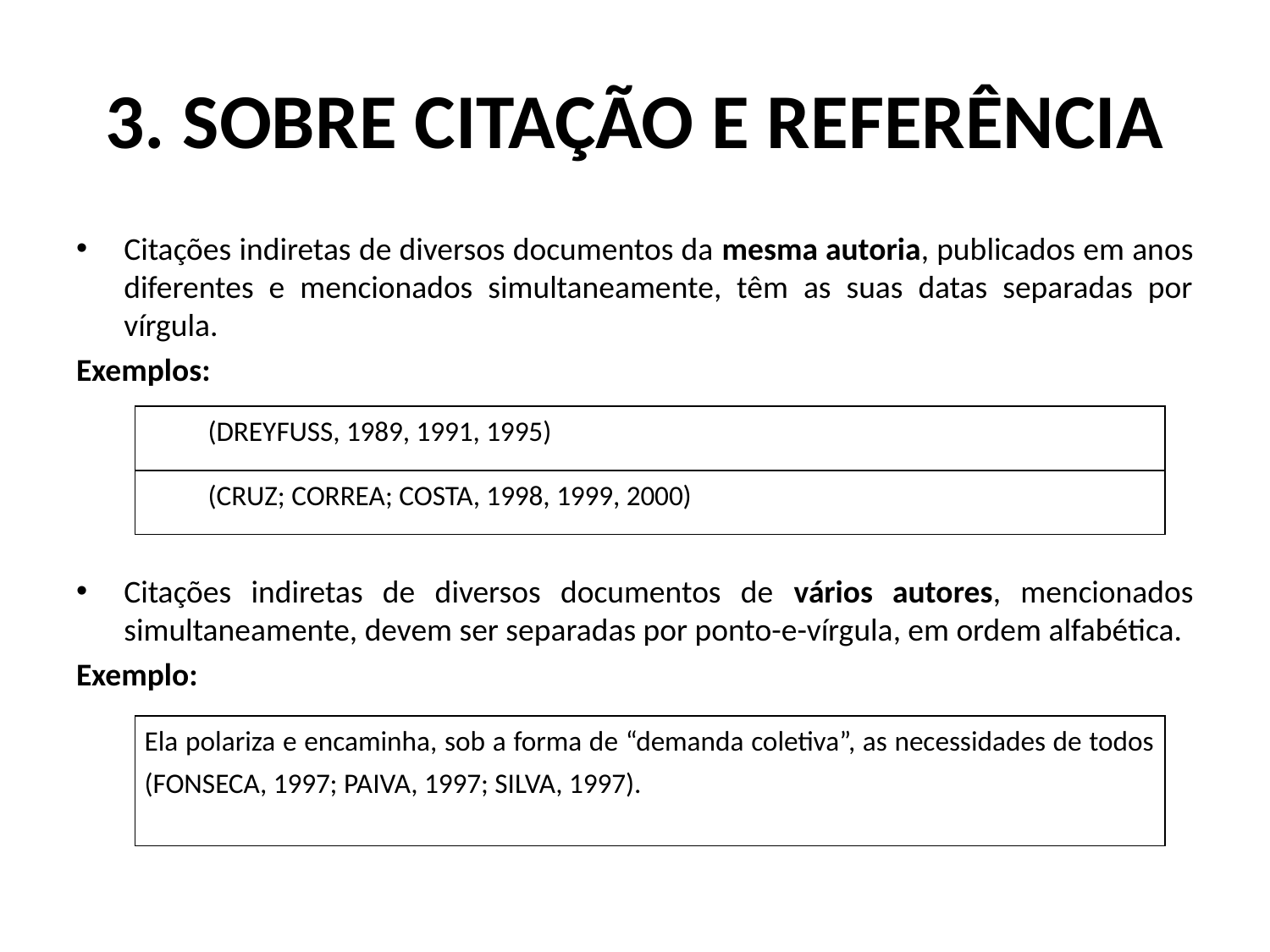

# 3. Sobre citação e referência
Citações indiretas de diversos documentos da mesma autoria, publicados em anos diferentes e mencionados simultaneamente, têm as suas datas separadas por vírgula.
Exemplos:

Citações indiretas de diversos documentos de vários autores, mencionados simultaneamente, devem ser separadas por ponto-e-vírgula, em ordem alfabética.
Exemplo:

| (DREYFUSS, 1989, 1991, 1995) |
| --- |
| (CRUZ; CORREA; COSTA, 1998, 1999, 2000) |
| Ela polariza e encaminha, sob a forma de “demanda coletiva”, as necessidades de todos (FONSECA, 1997; PAIVA, 1997; SILVA, 1997). |
| --- |